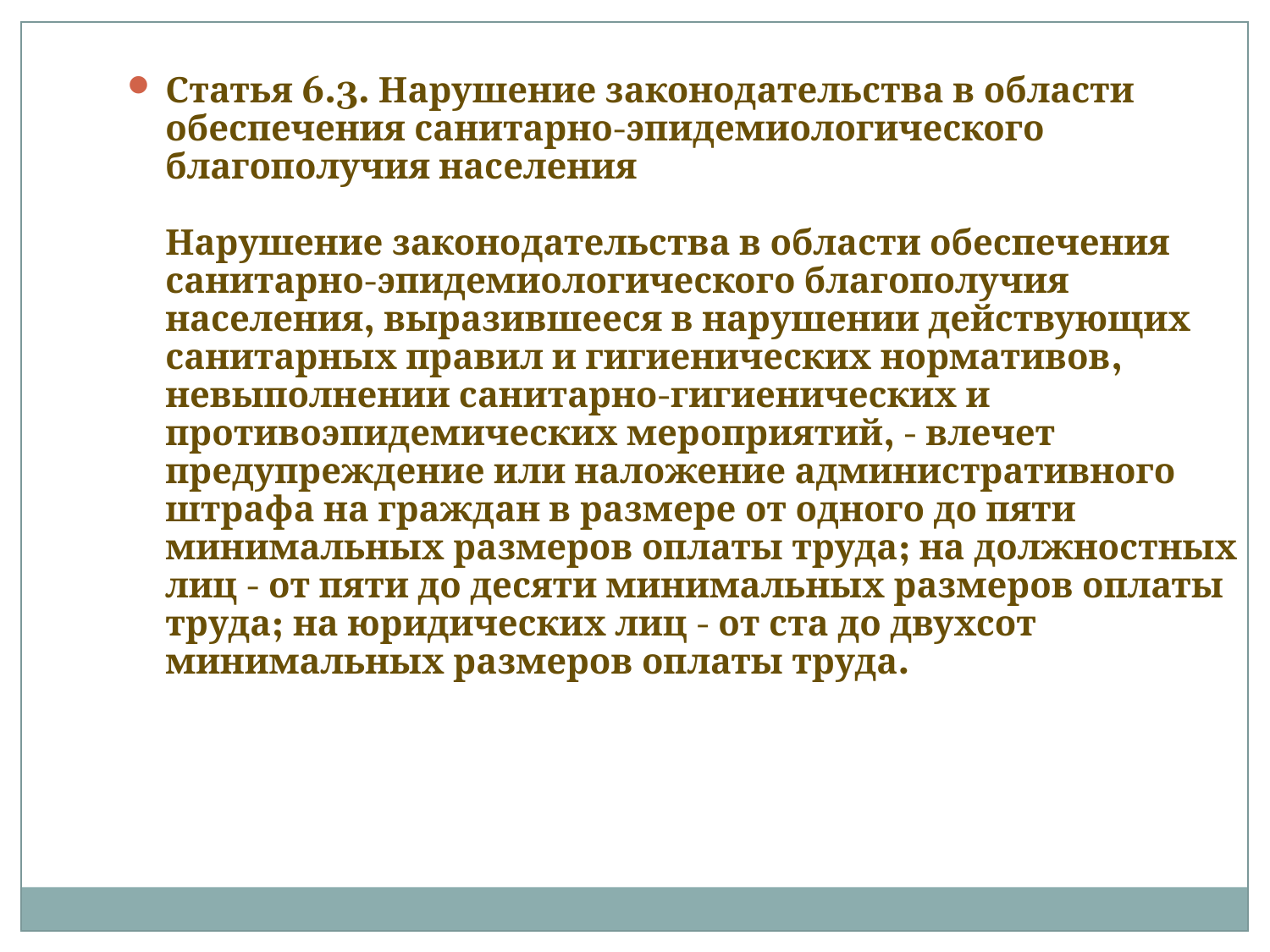

Статья 6.3. Нарушение законодательства в области обеспечения санитарно-эпидемиологического благополучия населения
Нарушение законодательства в области обеспечения санитарно-эпидемиологического благополучия населения, выразившееся в нарушении действующих санитарных правил и гигиенических нормативов, невыполнении санитарно-гигиенических и противоэпидемических мероприятий, - влечет предупреждение или наложение административного штрафа на граждан в размере от одного до пяти минимальных размеров оплаты труда; на должностных лиц - от пяти до десяти минимальных размеров оплаты труда; на юридических лиц - от ста до двухсот минимальных размеров оплаты труда.